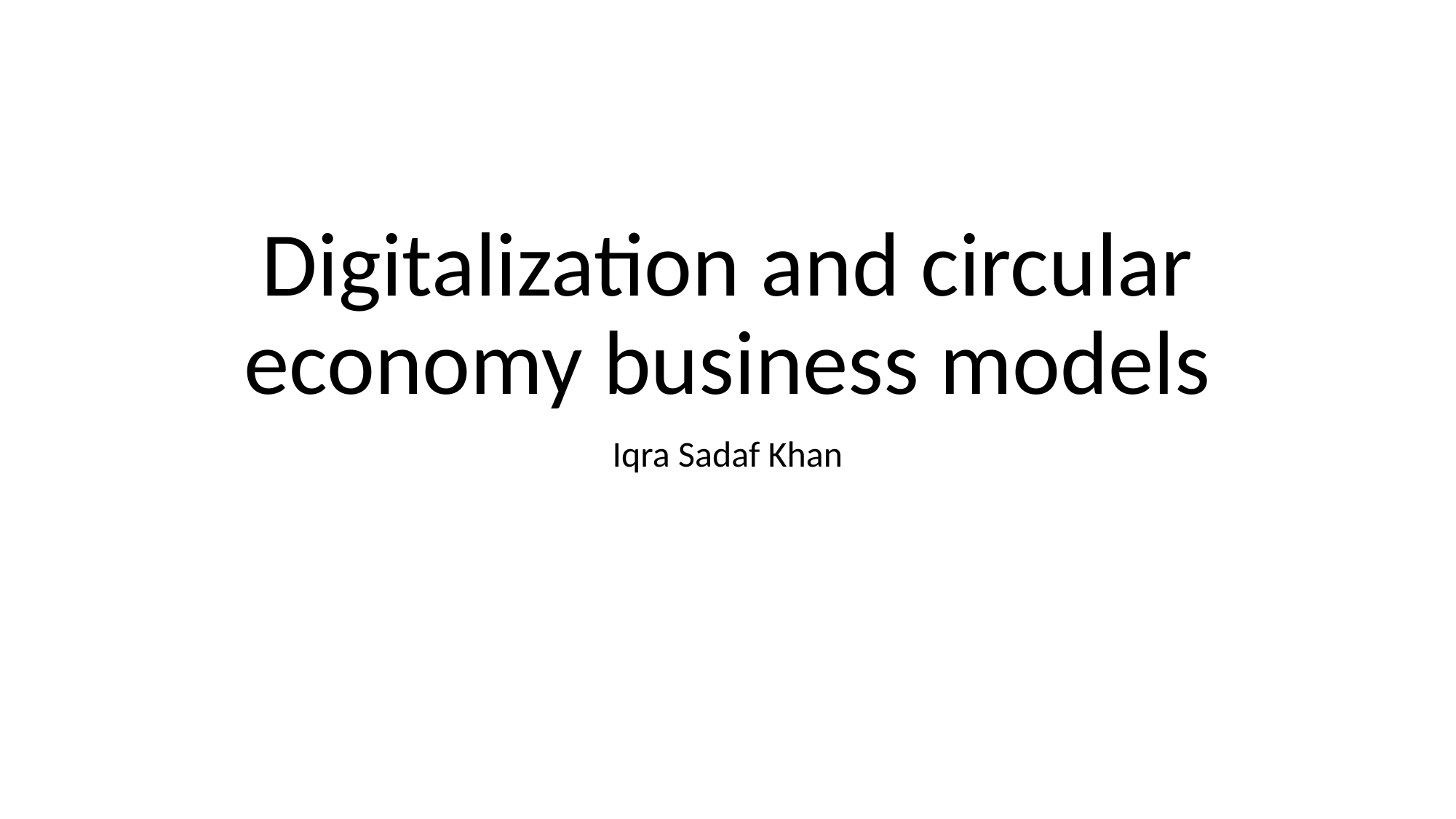

# Digitalization and circular economy business models
Iqra Sadaf Khan